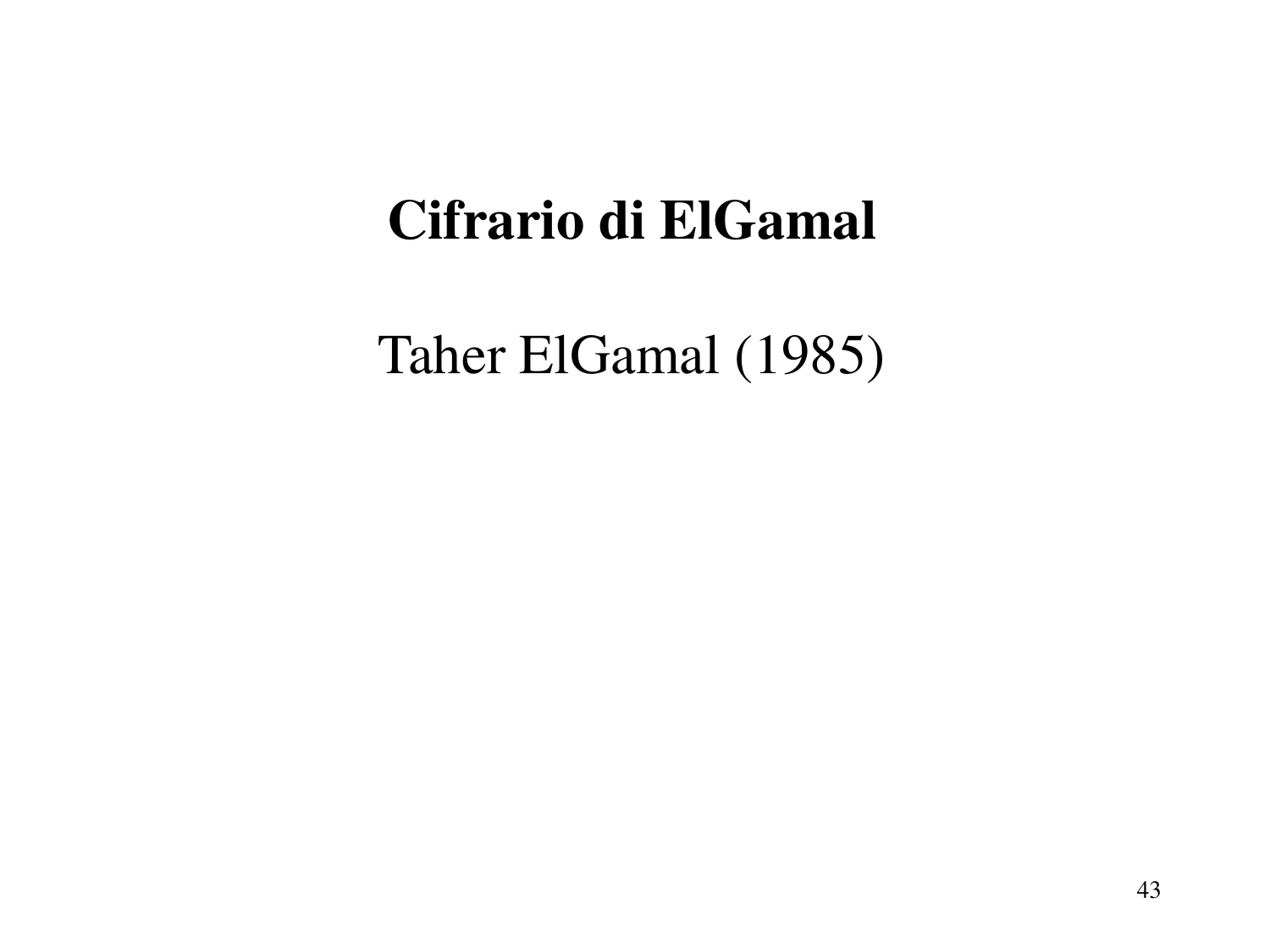

Cifrario di ElGamal

Taher ElGamal (1985)
43